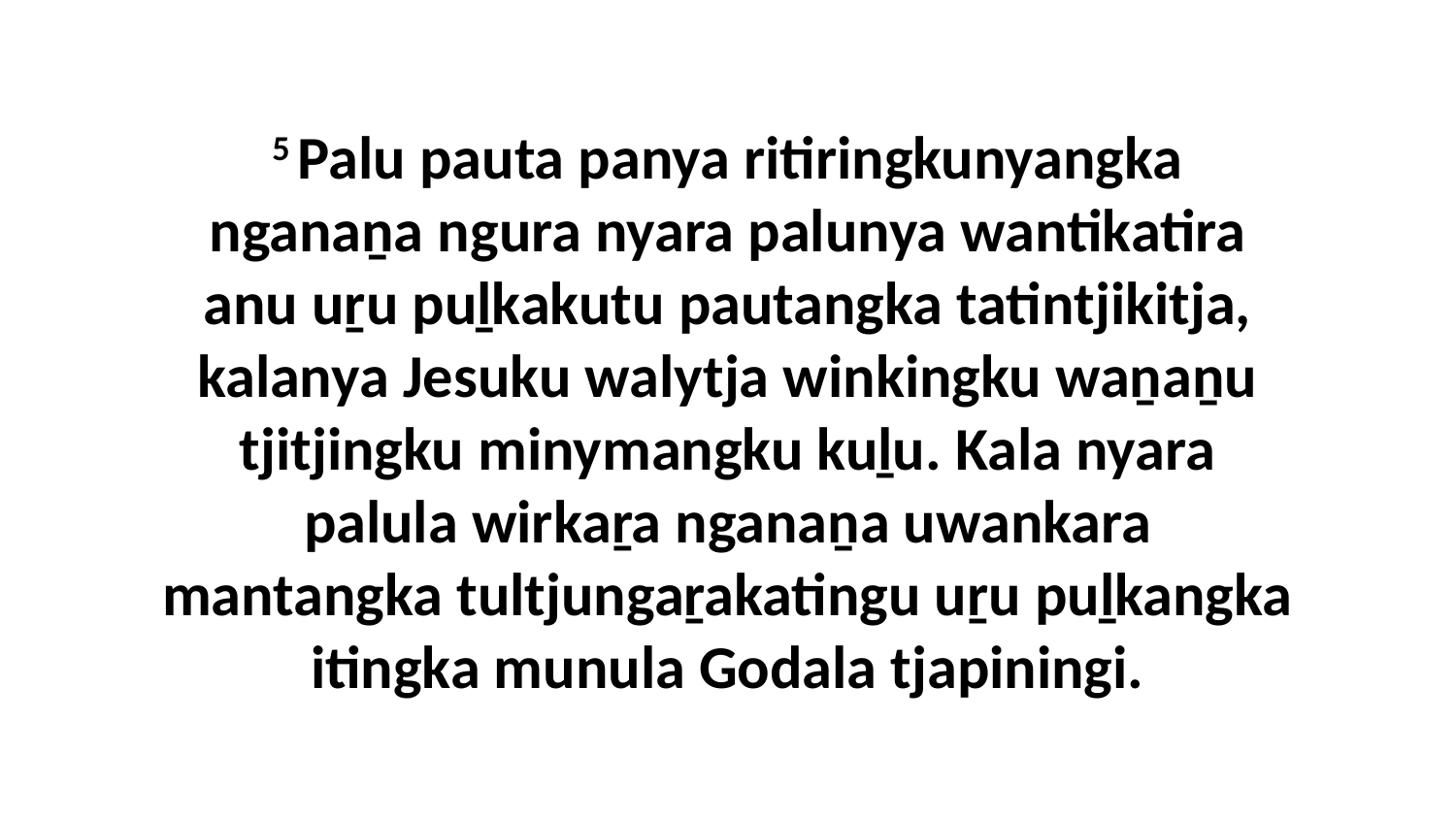

5 Palu pauta panya ritiringkunyangka nganaṉa ngura nyara palunya wantikatira anu uṟu puḻkakutu pautangka tatintjikitja, kalanya Jesuku walytja winkingku waṉaṉu tjitjingku minymangku kuḻu. Kala nyara palula wirkaṟa nganaṉa uwankara mantangka tultjungaṟakatingu uṟu puḻkangka itingka munula Godala tjapiningi.